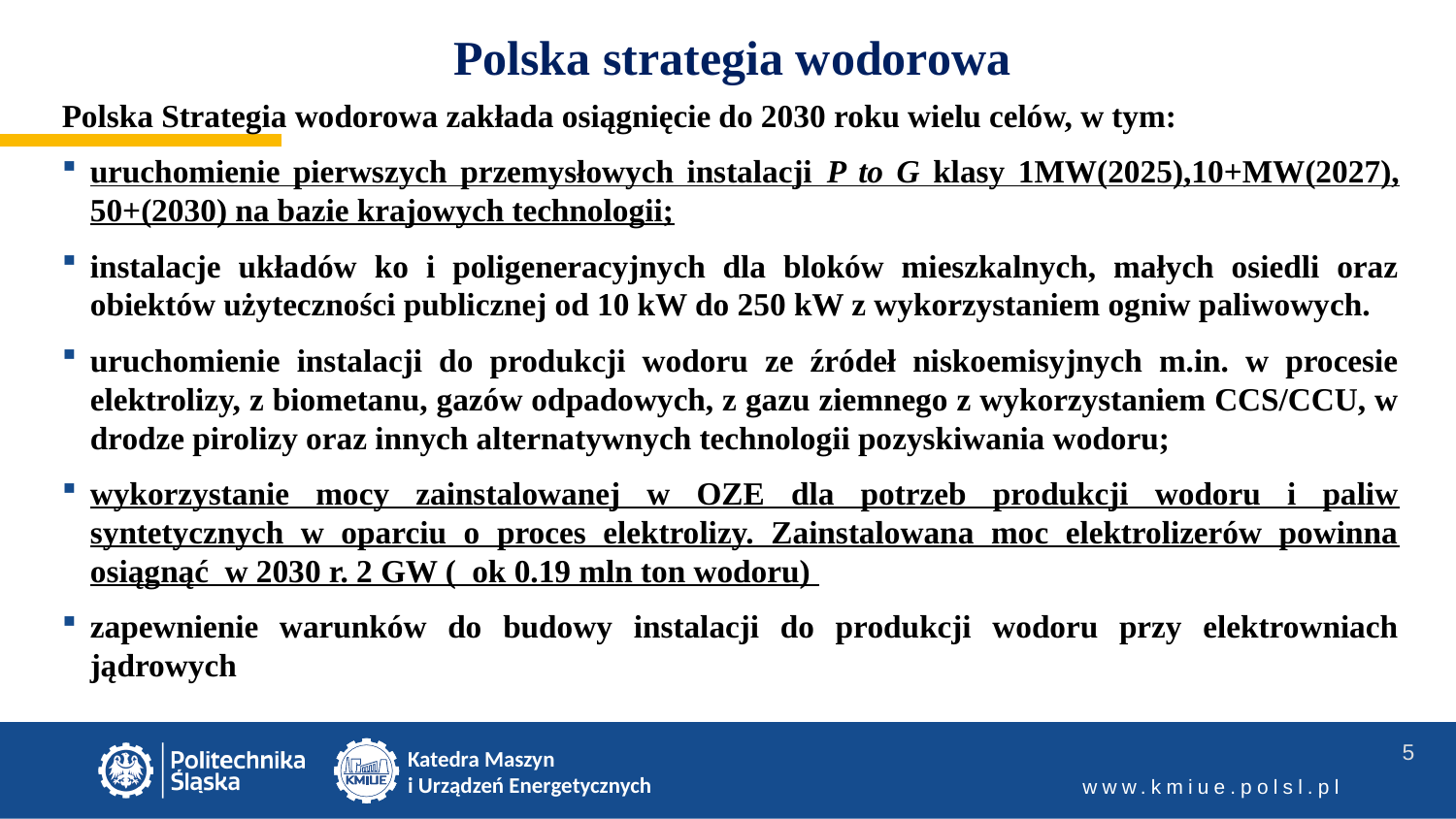

# Polska strategia wodorowa
Polska Strategia wodorowa zakłada osiągnięcie do 2030 roku wielu celów, w tym:
uruchomienie pierwszych przemysłowych instalacji P to G klasy 1MW(2025),10+MW(2027), 50+(2030) na bazie krajowych technologii;
instalacje układów ko i poligeneracyjnych dla bloków mieszkalnych, małych osiedli oraz obiektów użyteczności publicznej od 10 kW do 250 kW z wykorzystaniem ogniw paliwowych.
uruchomienie instalacji do produkcji wodoru ze źródeł niskoemisyjnych m.in. w procesie elektrolizy, z biometanu, gazów odpadowych, z gazu ziemnego z wykorzystaniem CCS/CCU, w drodze pirolizy oraz innych alternatywnych technologii pozyskiwania wodoru;
wykorzystanie mocy zainstalowanej w OZE dla potrzeb produkcji wodoru i paliw syntetycznych w oparciu o proces elektrolizy. Zainstalowana moc elektrolizerów powinna osiągnąć  w 2030 r. 2 GW (  ok 0.19 mln ton wodoru)
zapewnienie warunków do budowy instalacji do produkcji wodoru przy elektrowniach jądrowych